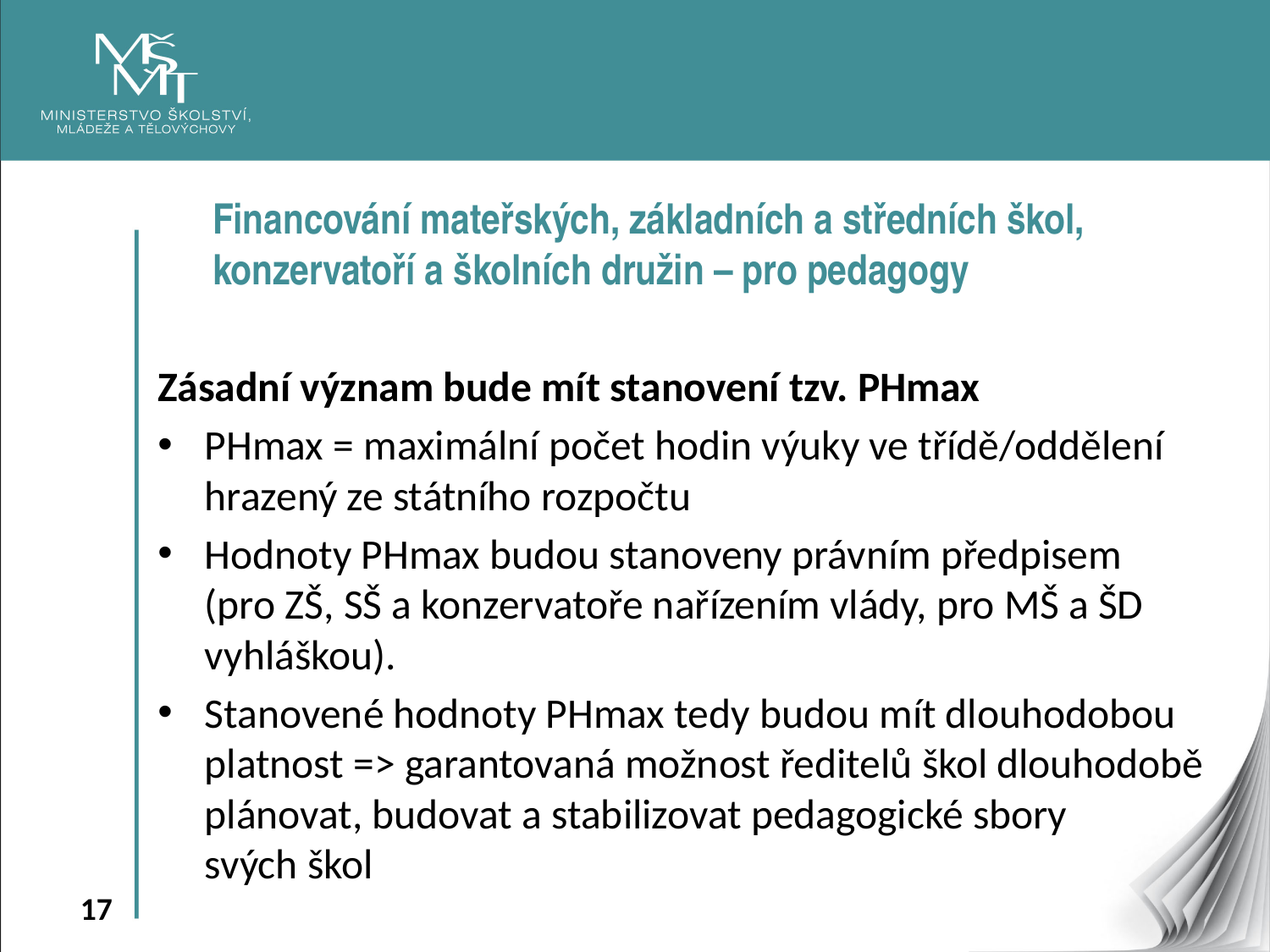

Financování mateřských, základních a středních škol, konzervatoří a školních družin – pro pedagogy

Zásadní význam bude mít stanovení tzv. PHmax
PHmax = maximální počet hodin výuky ve třídě/oddělení hrazený ze státního rozpočtu
Hodnoty PHmax budou stanoveny právním předpisem
(pro ZŠ, SŠ a konzervatoře nařízením vlády, pro MŠ a ŠD vyhláškou).
Stanovené hodnoty PHmax tedy budou mít dlouhodobou platnost => garantovaná možnost ředitelů škol dlouhodobě plánovat, budovat a stabilizovat pedagogické sbory
svých škol